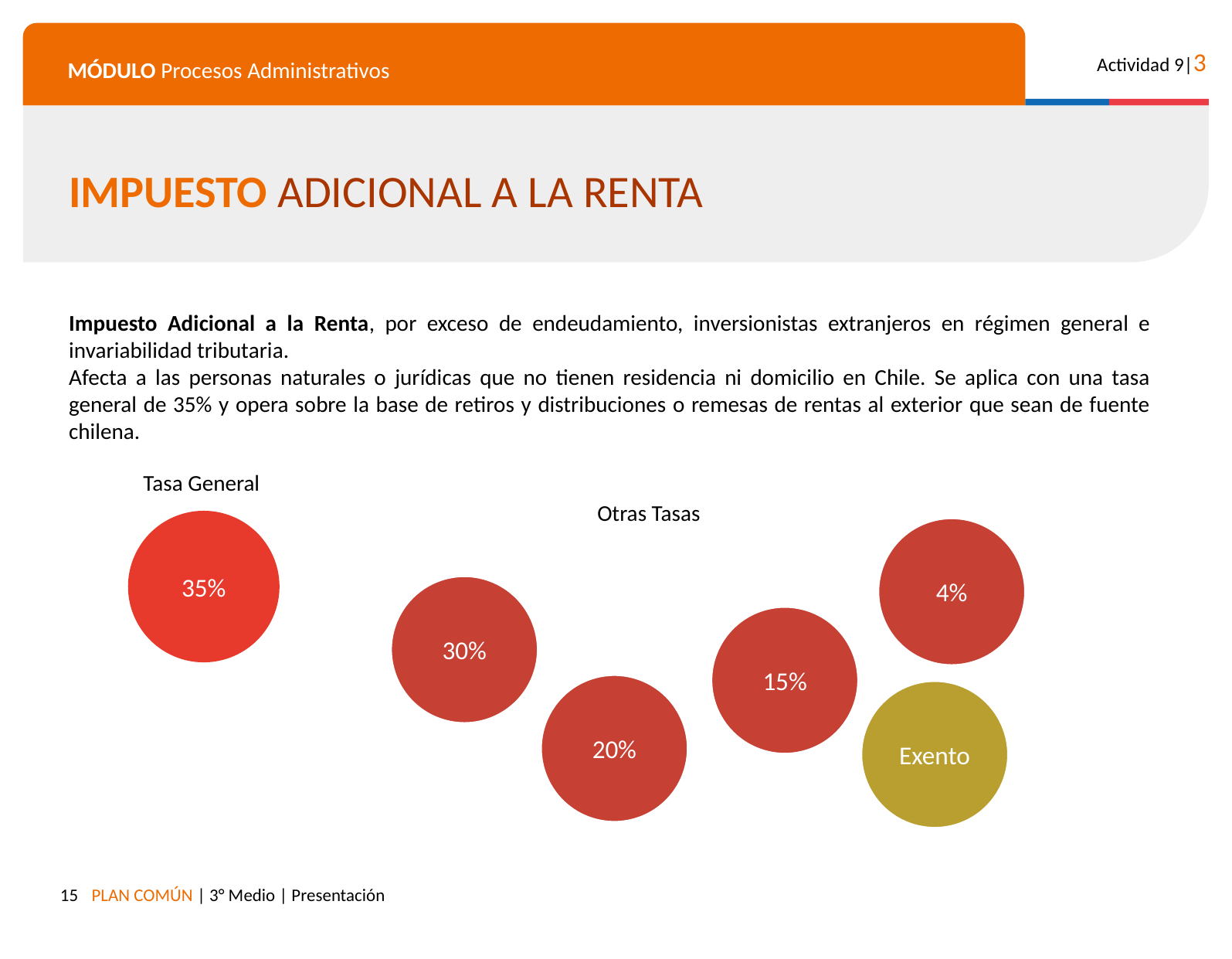

IMPUESTO ADICIONAL A LA RENTA
Impuesto Adicional a la Renta, por exceso de endeudamiento, inversionistas extranjeros en régimen general e invariabilidad tributaria.
Afecta a las personas naturales o jurídicas que no tienen residencia ni domicilio en Chile. Se aplica con una tasa general de 35% y opera sobre la base de retiros y distribuciones o remesas de rentas al exterior que sean de fuente chilena.
Tasa General
Otras Tasas
35%
4%
30%
15%
20%
Exento